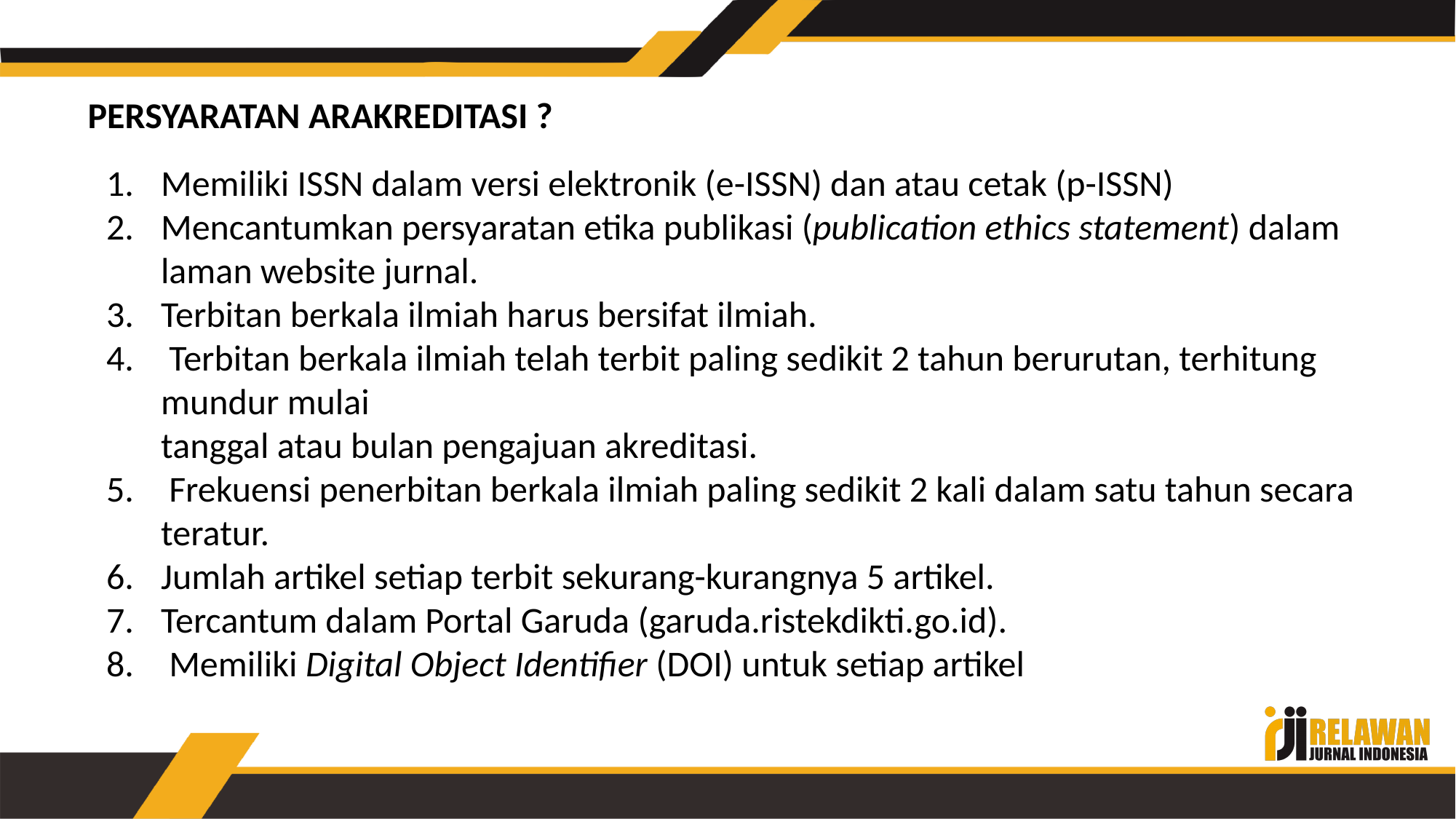

PERSYARATAN ARAKREDITASI ?
Memiliki ISSN dalam versi elektronik (e-ISSN) dan atau cetak (p-ISSN)
Mencantumkan persyaratan etika publikasi (publication ethics statement) dalam laman website jurnal.
Terbitan berkala ilmiah harus bersifat ilmiah.
 Terbitan berkala ilmiah telah terbit paling sedikit 2 tahun berurutan, terhitung mundur mulai
tanggal atau bulan pengajuan akreditasi.
 Frekuensi penerbitan berkala ilmiah paling sedikit 2 kali dalam satu tahun secara teratur.
Jumlah artikel setiap terbit sekurang-kurangnya 5 artikel.
Tercantum dalam Portal Garuda (garuda.ristekdikti.go.id).
 Memiliki Digital Object Identifier (DOI) untuk setiap artikel